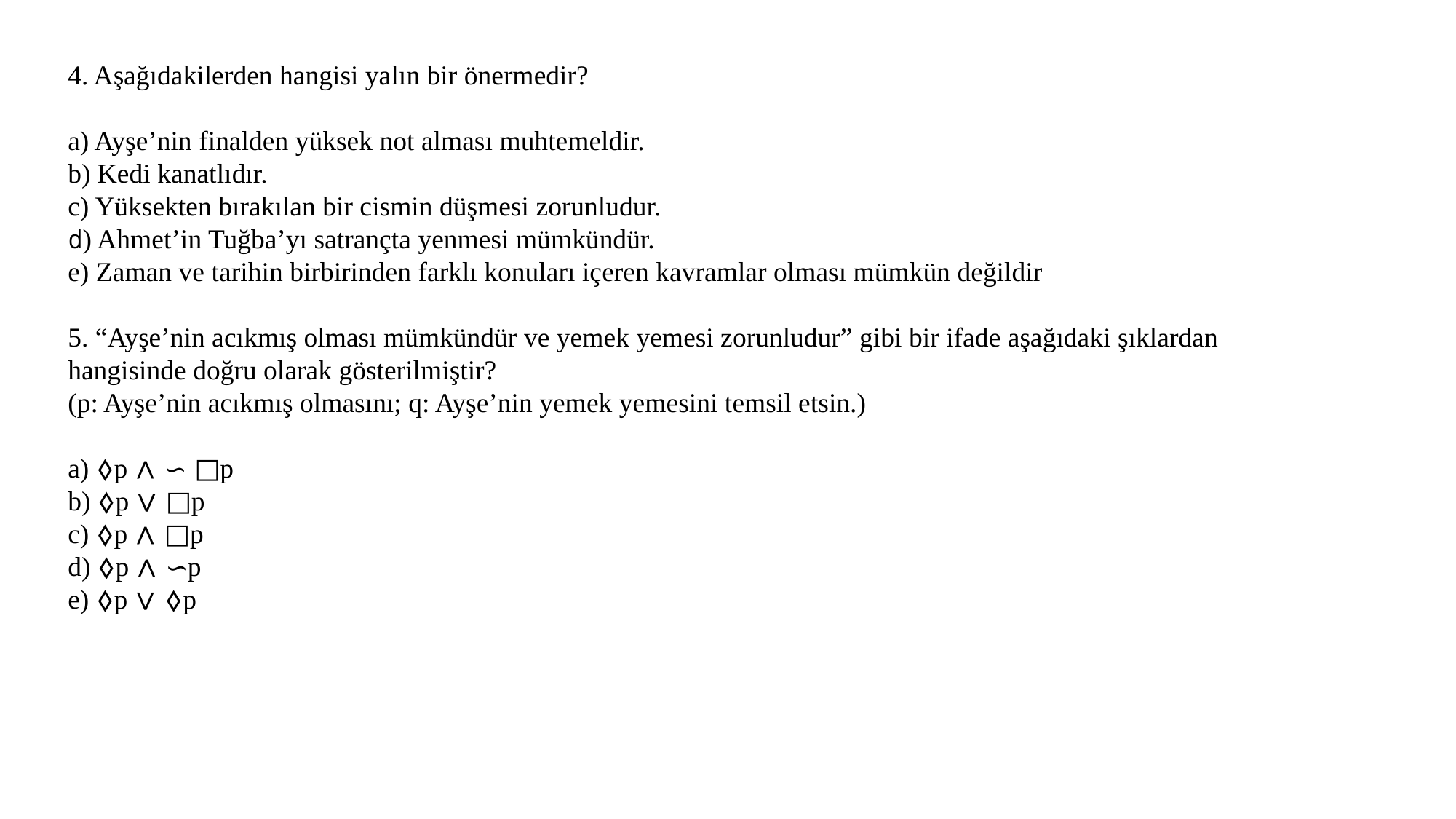

4. Aşağıdakilerden hangisi yalın bir önermedir?

a) Ayşe’nin finalden yüksek not alması muhtemeldir.
b) Kedi kanatlıdır.
c) Yüksekten bırakılan bir cismin düşmesi zorunludur.
d) Ahmet’in Tuğba’yı satrançta yenmesi mümkündür.
e) Zaman ve tarihin birbirinden farklı konuları içeren kavramlar olması mümkün değildir
5. “Ayşe’nin acıkmış olması mümkündür ve yemek yemesi zorunludur” gibi bir ifade aşağıdaki şıklardan hangisinde doğru olarak gösterilmiştir?
(p: Ayşe’nin acıkmış olmasını; q: Ayşe’nin yemek yemesini temsil etsin.)

a) ◊p ∧ ∽ □p
b) ◊p ∨ □p
c) ◊p ∧ □p
d) ◊p ∧ ∽p
e) ◊p ∨ ◊p